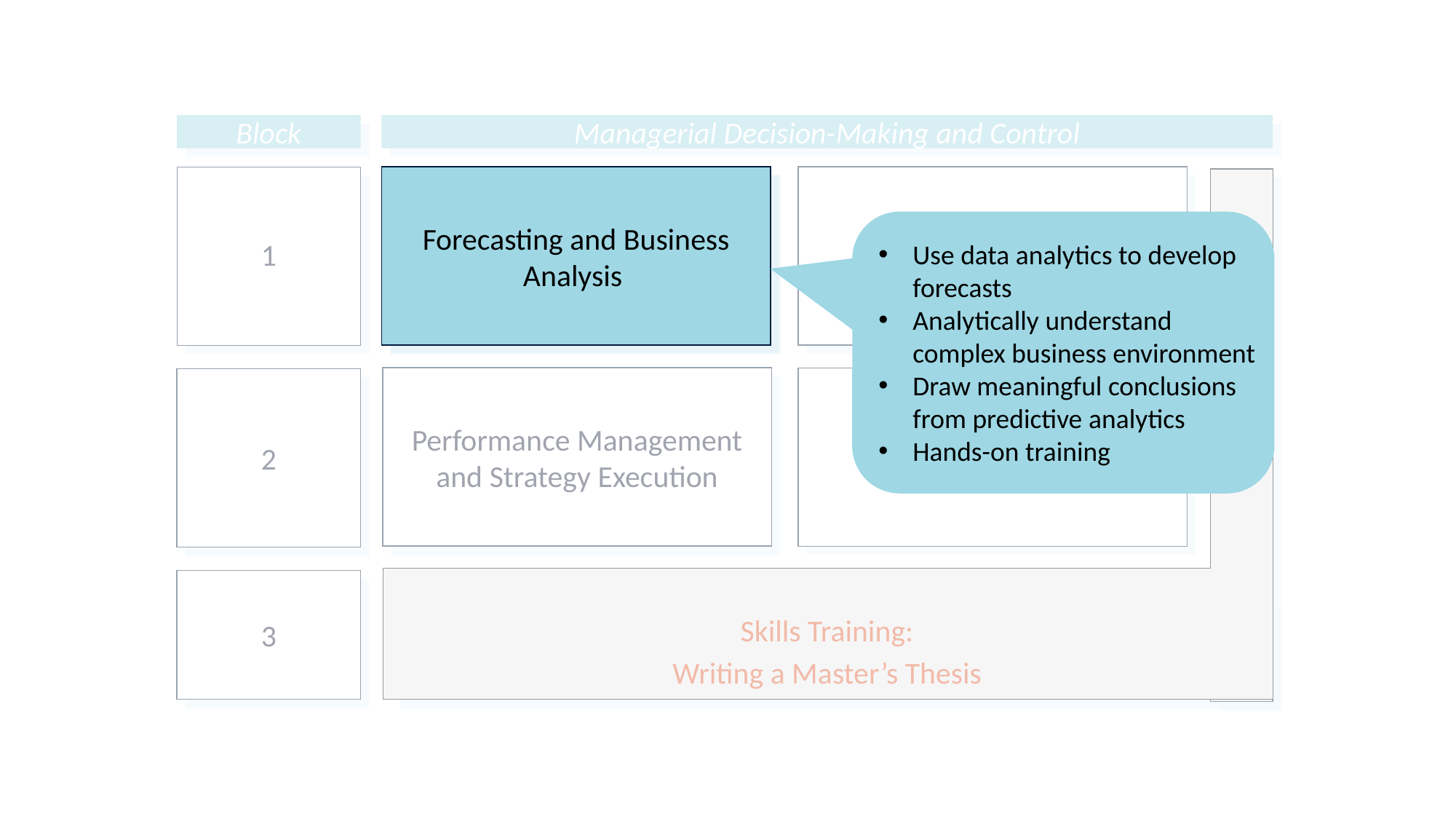

Block
Managerial Decision-Making and Control
1
Forecasting and Business Analysis
Data Analytics

Performance Management and Strategy Execution
Elective
2
3

Forecasting and Business Analysis

Use data analytics to develop forecasts
Analytically understand complex business environment
Draw meaningful conclusions from predictive analytics
Hands-on training

Skills Training:
Writing a Master’s Thesis